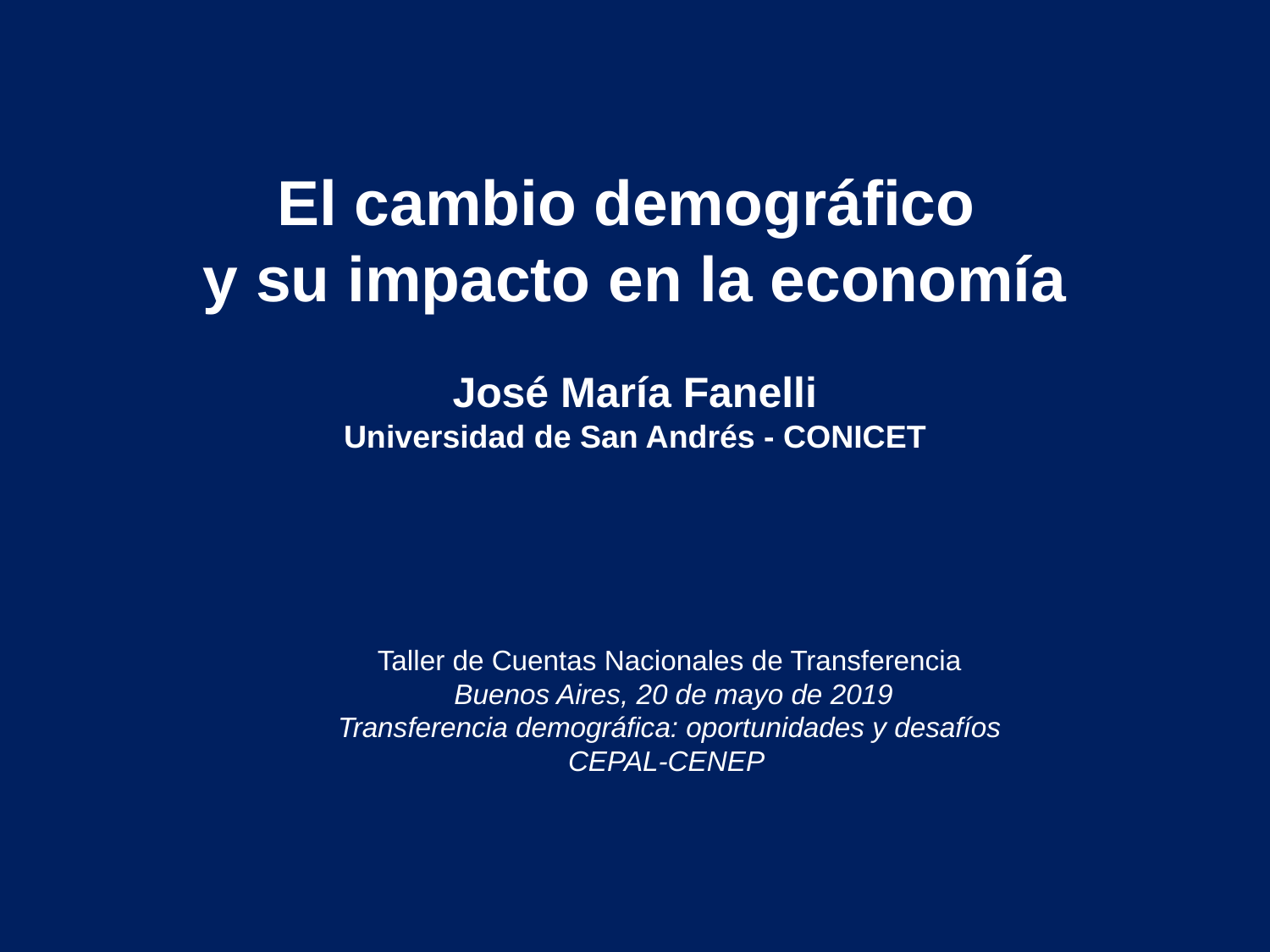

El cambio demográfico
y su impacto en la economía

José María Fanelli
Universidad de San Andrés - CONICET

Taller de Cuentas Nacionales de Transferencia
 Buenos Aires, 20 de mayo de 2019
Transferencia demográfica: oportunidades y desafíos
CEPAL-CENEP